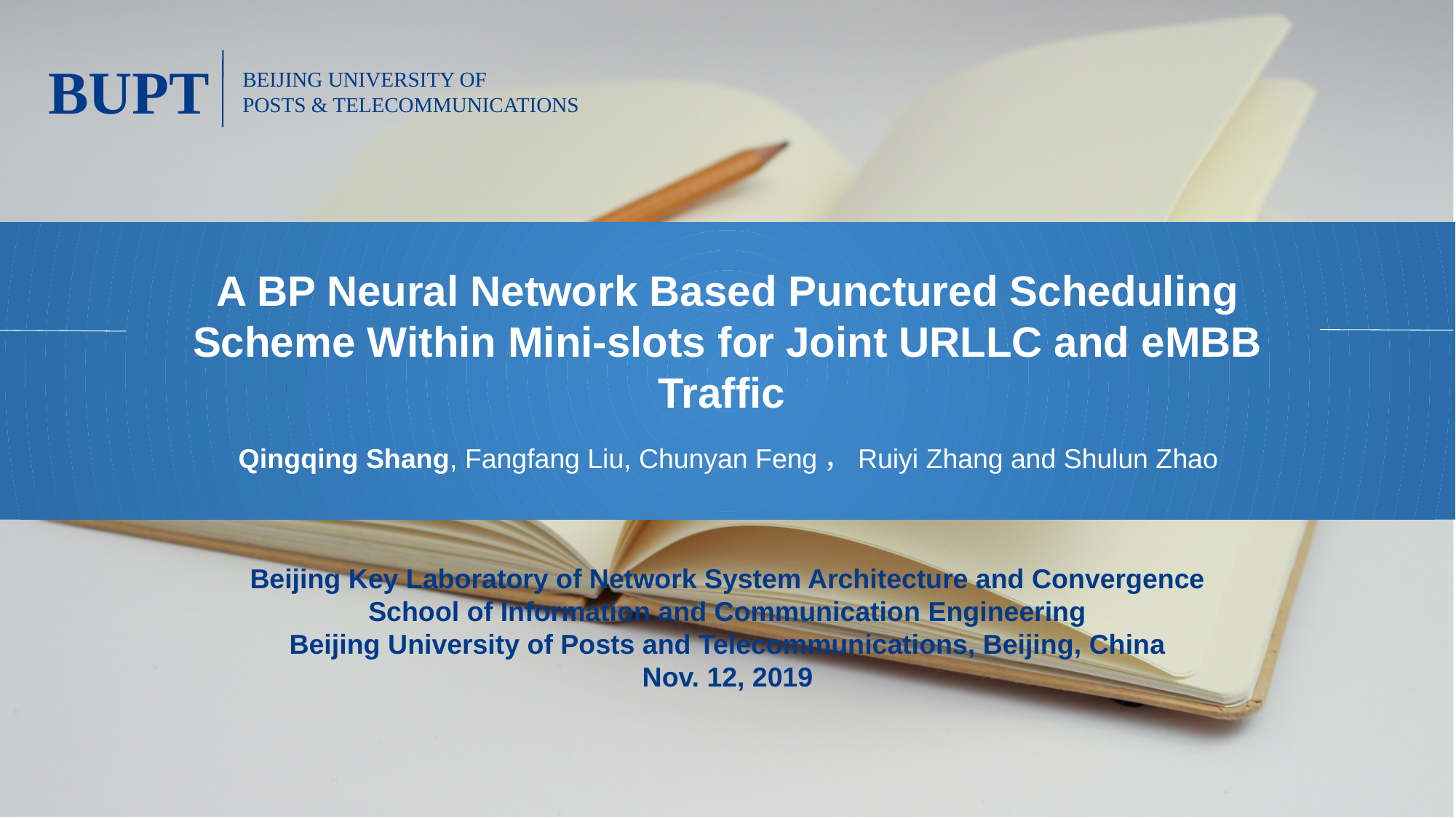

BUPT
BEIJING UNIVERSITY OF
POSTS & TELECOMMUNICATIONS

A BP Neural Network Based Punctured Scheduling Scheme Within Mini-slots for Joint URLLC and eMBB Traffic
Qingqing Shang, Fangfang Liu, Chunyan Feng，Ruiyi Zhang and Shulun Zhao
Beijing Key Laboratory of Network System Architecture and Convergence
School of Information and Communication Engineering
Beijing University of Posts and Telecommunications, Beijing, China
Nov. 12, 2019